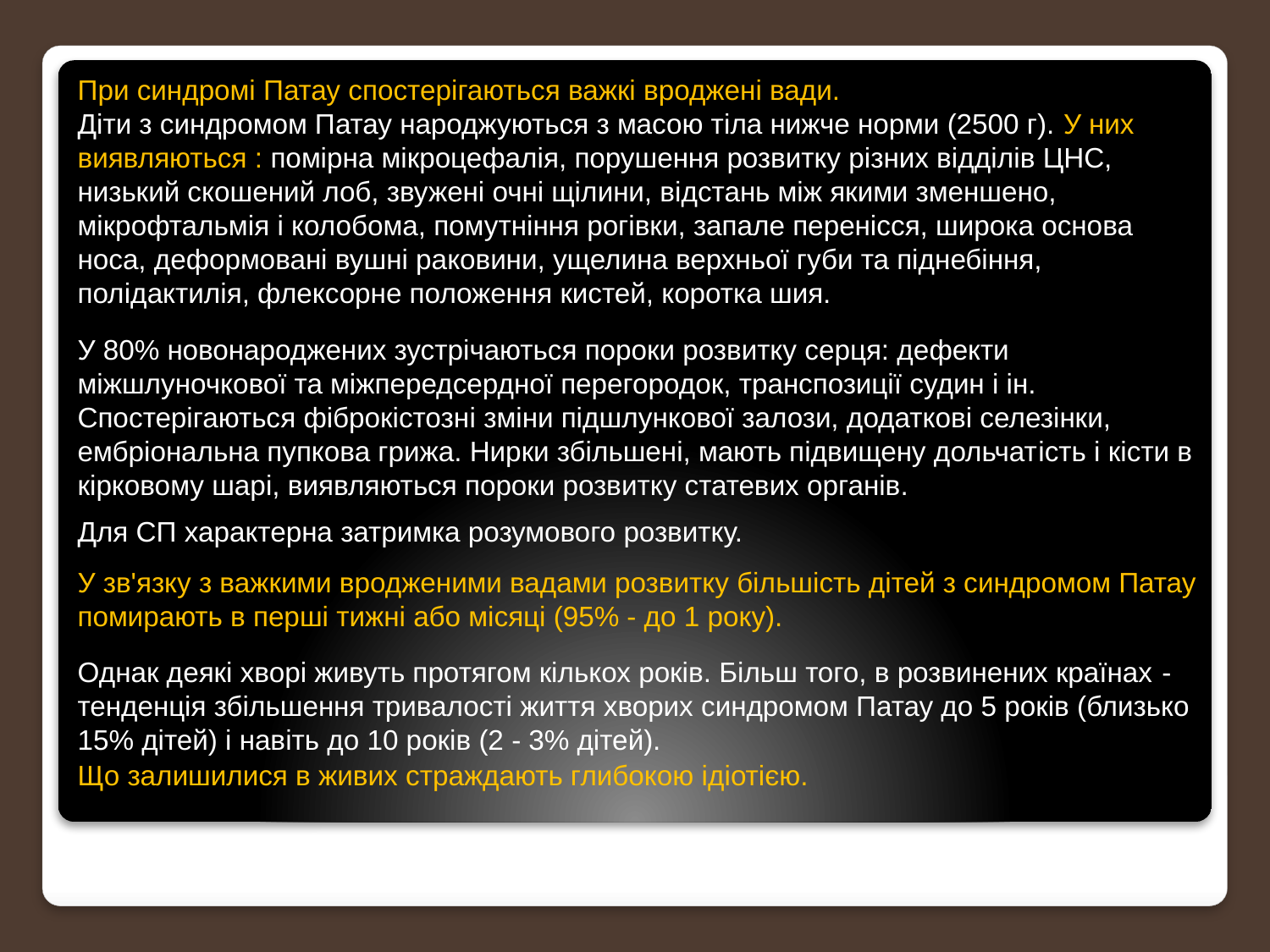

При синдромі Патау спостерігаються важкі вроджені вади.
Діти з синдромом Патау народжуються з масою тіла нижче норми (2500 г). У них виявляються : помірна мікроцефалія, порушення розвитку різних відділів ЦНС, низький скошений лоб, звужені очні щілини, відстань між якими зменшено, мiкрофтальмiя і колобома, помутніння рогівки, запале перенісся, широка основа носа, деформовані вушні раковини, ущелина верхньої губи та піднебіння, полідактилія, флексорне положення кистей, коротка шия.

У 80% новонароджених зустрічаються пороки розвитку серця: дефекти міжшлуночкової та міжпередсердної перегородок, транспозиції судин і ін. Спостерігаються фіброкістознi зміни підшлункової залози, додаткові селезінки, ембріональна пупкова грижа. Нирки збільшені, мають підвищену дольчатiсть і кісти в кірковому шарі, виявляються пороки розвитку статевих органів.

Для СП характерна затримка розумового розвитку.

У зв'язку з важкими вродженими вадами розвитку більшість дітей з синдромом Патау помирають в перші тижні або місяці (95% - до 1 року).

Однак деякі хворі живуть протягом кількох років. Більш того, в розвинених країнах - тенденція збільшення тривалості життя хворих синдромом Патау до 5 років (близько 15% дітей) і навіть до 10 років (2 - 3% дітей).

Що залишилися в живих страждають глибокою ідіотією.